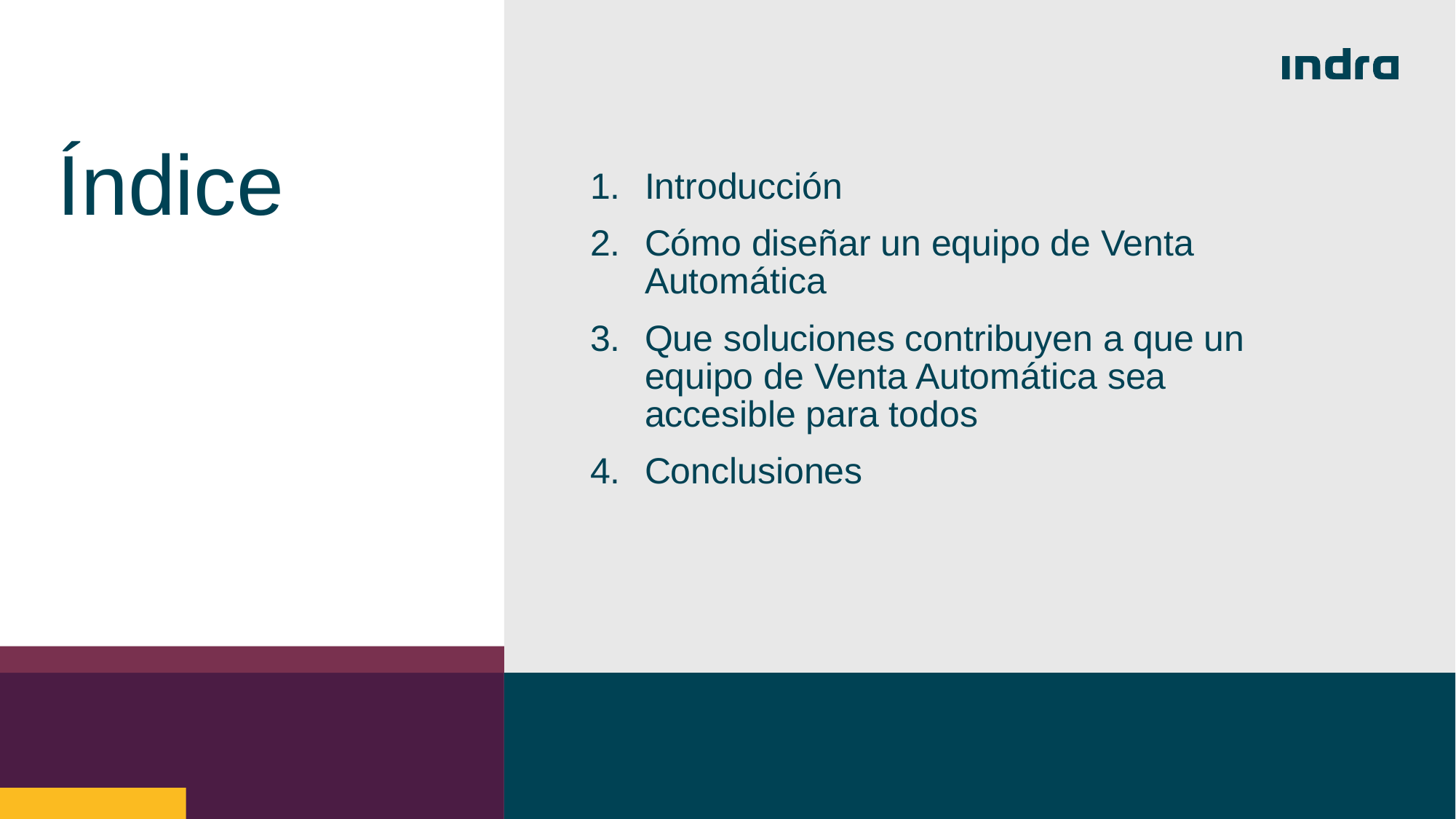

Introducción
Cómo diseñar un equipo de Venta Automática
Que soluciones contribuyen a que un equipo de Venta Automática sea accesible para todos
Conclusiones